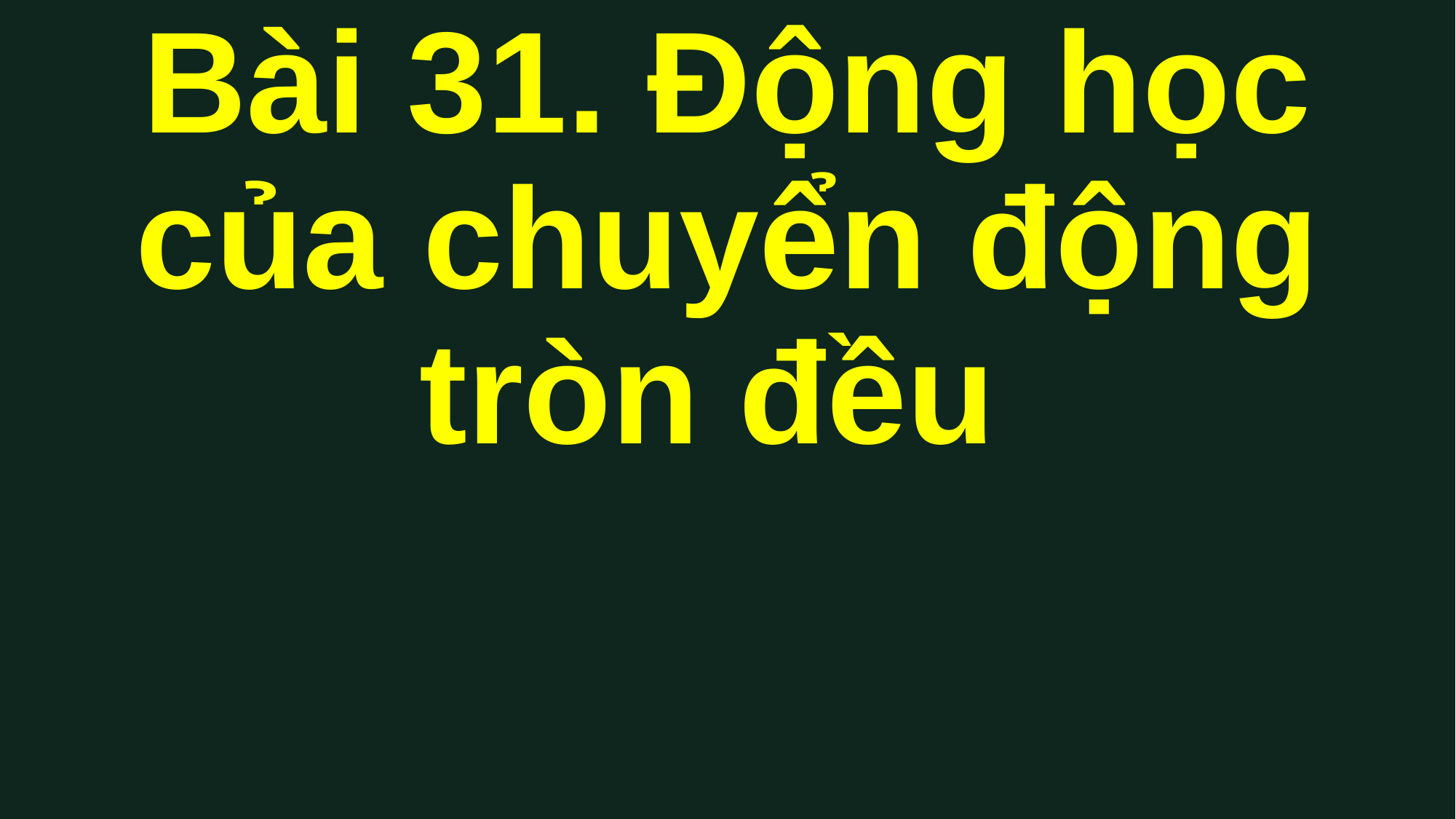

Bài 31. Động học của chuyển động tròn đều